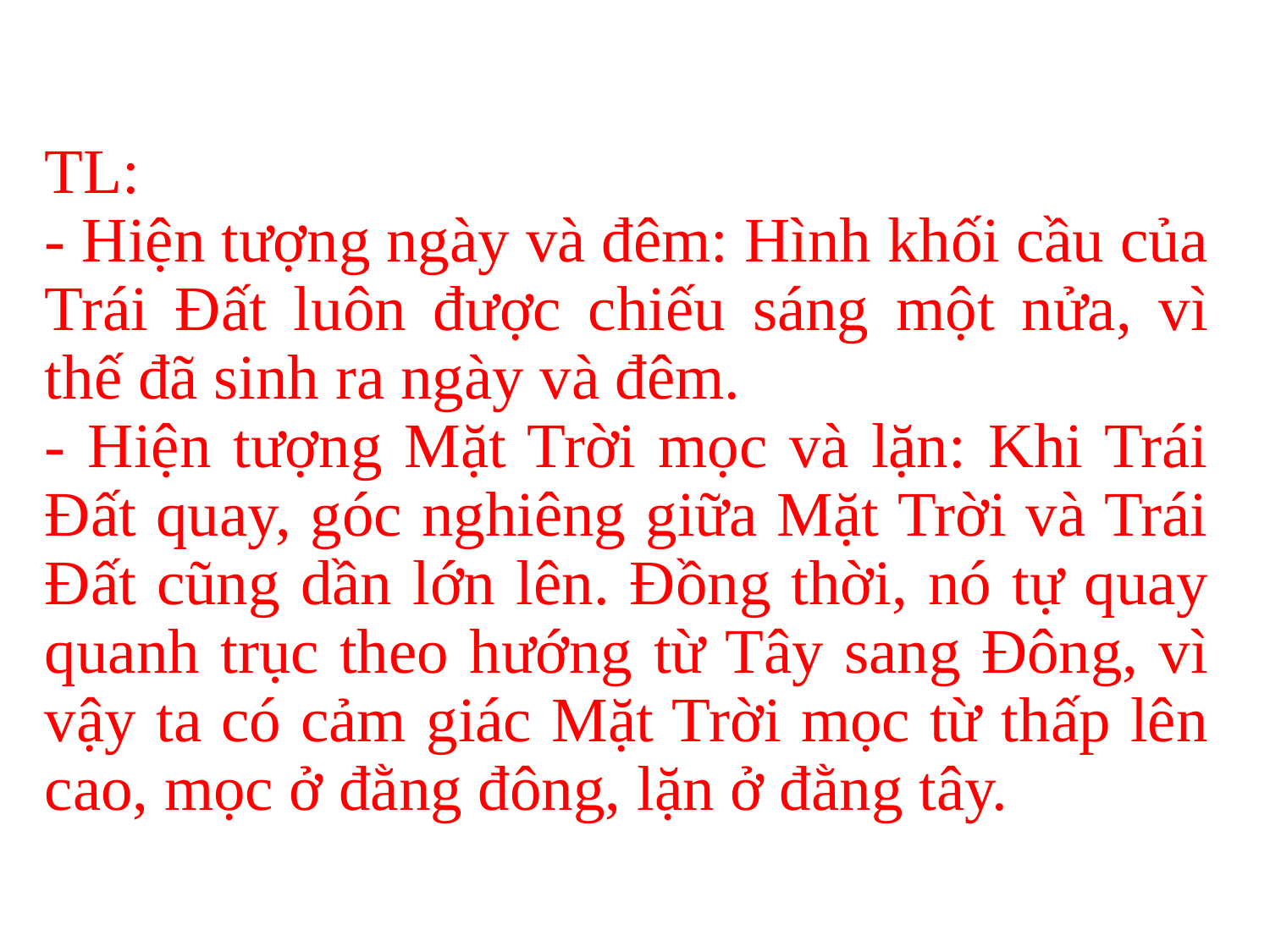

TL:
- Hiện tượng ngày và đêm: Hình khối cầu của Trái Đất luôn được chiếu sáng một nửa, vì thế đã sinh ra ngày và đêm.
- Hiện tượng Mặt Trời mọc và lặn: Khi Trái Đất quay, góc nghiêng giữa Mặt Trời và Trái Đất cũng dần lớn lên. Đồng thời, nó tự quay quanh trục theo hướng từ Tây sang Đông, vì vậy ta có cảm giác Mặt Trời mọc từ thấp lên cao, mọc ở đằng đông, lặn ở đằng tây.